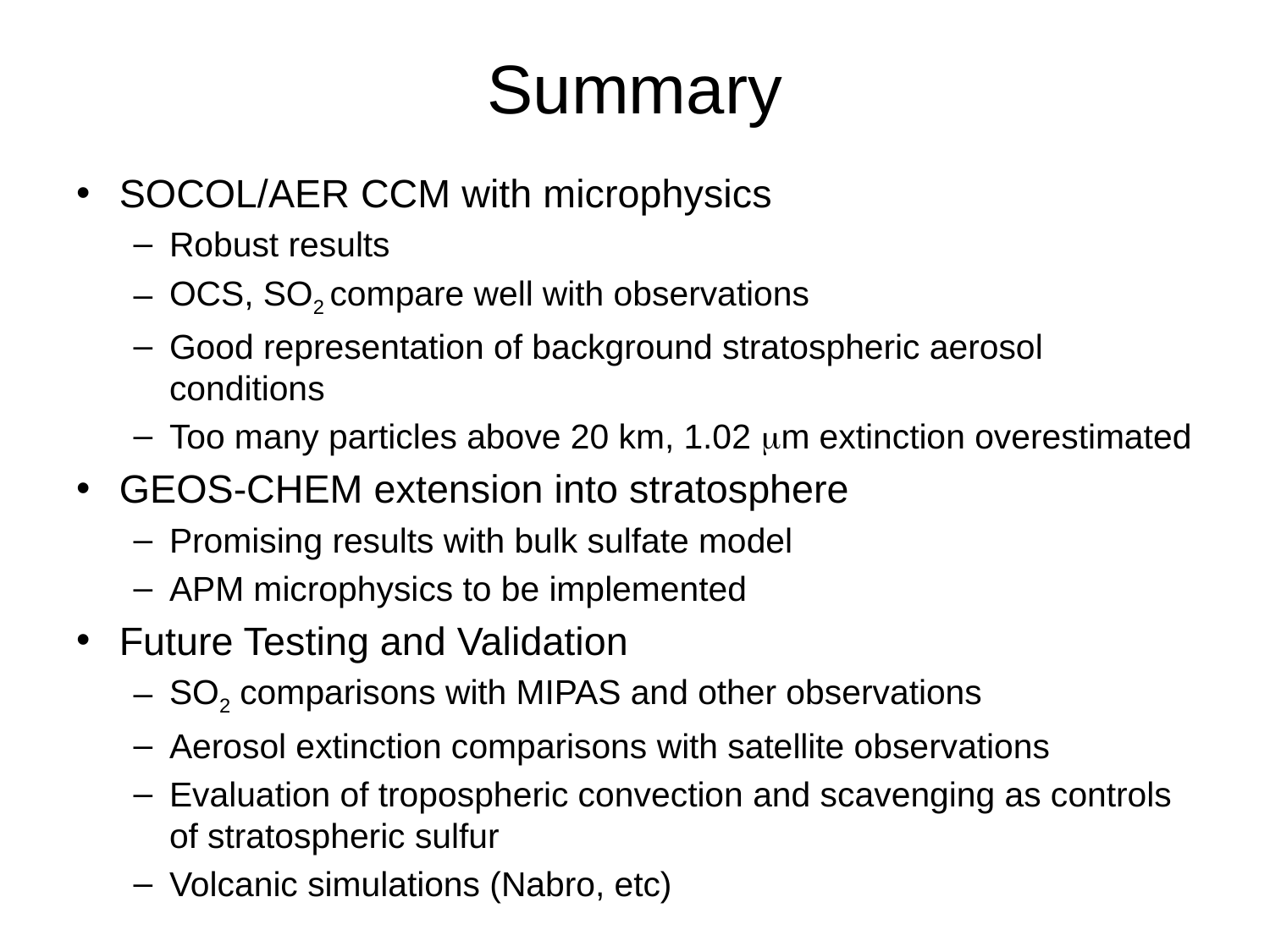

# Summary
SOCOL/AER CCM with microphysics
Robust results
OCS, SO2 compare well with observations
Good representation of background stratospheric aerosol conditions
Too many particles above 20 km, 1.02 μm extinction overestimated
GEOS-CHEM extension into stratosphere
Promising results with bulk sulfate model
APM microphysics to be implemented
Future Testing and Validation
SO2 comparisons with MIPAS and other observations
Aerosol extinction comparisons with satellite observations
Evaluation of tropospheric convection and scavenging as controls of stratospheric sulfur
Volcanic simulations (Nabro, etc)